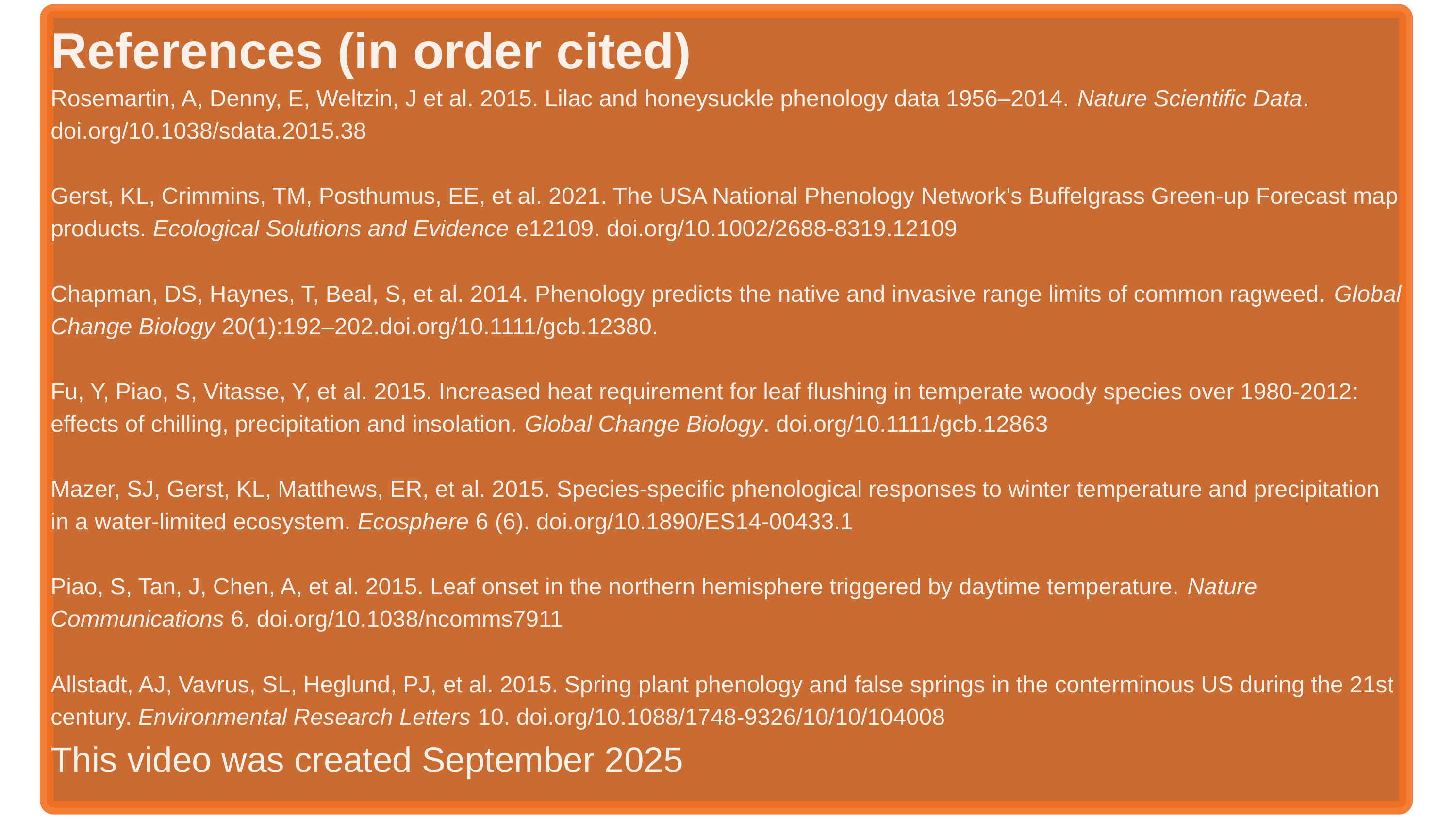

References (in order cited)
Rosemartin, A, Denny, E, Weltzin, J et al. 2015. Lilac and honeysuckle phenology data 1956–2014. Nature Scientific Data. doi.org/10.1038/sdata.2015.38

Gerst, KL, Crimmins, TM, Posthumus, EE, et al. 2021. The USA National Phenology Network's Buffelgrass Green-up Forecast map products. Ecological Solutions and Evidence e12109. doi.org/10.1002/2688-8319.12109

Chapman, DS, Haynes, T, Beal, S, et al. 2014. Phenology predicts the native and invasive range limits of common ragweed. Global Change Biology 20(1):192–202.doi.org/10.1111/gcb.12380.

Fu, Y, Piao, S, Vitasse, Y, et al. 2015. Increased heat requirement for leaf flushing in temperate woody species over 1980-2012: effects of chilling, precipitation and insolation. Global Change Biology. doi.org/10.1111/gcb.12863

Mazer, SJ, Gerst, KL, Matthews, ER, et al. 2015. Species-specific phenological responses to winter temperature and precipitation in a water-limited ecosystem. Ecosphere 6 (6). doi.org/10.1890/ES14-00433.1

Piao, S, Tan, J, Chen, A, et al. 2015. Leaf onset in the northern hemisphere triggered by daytime temperature. Nature Communications 6. doi.org/10.1038/ncomms7911

Allstadt, AJ, Vavrus, SL, Heglund, PJ, et al. 2015. Spring plant phenology and false springs in the conterminous US during the 21st century. Environmental Research Letters 10. doi.org/10.1088/1748-9326/10/10/104008
This video was created September 2025